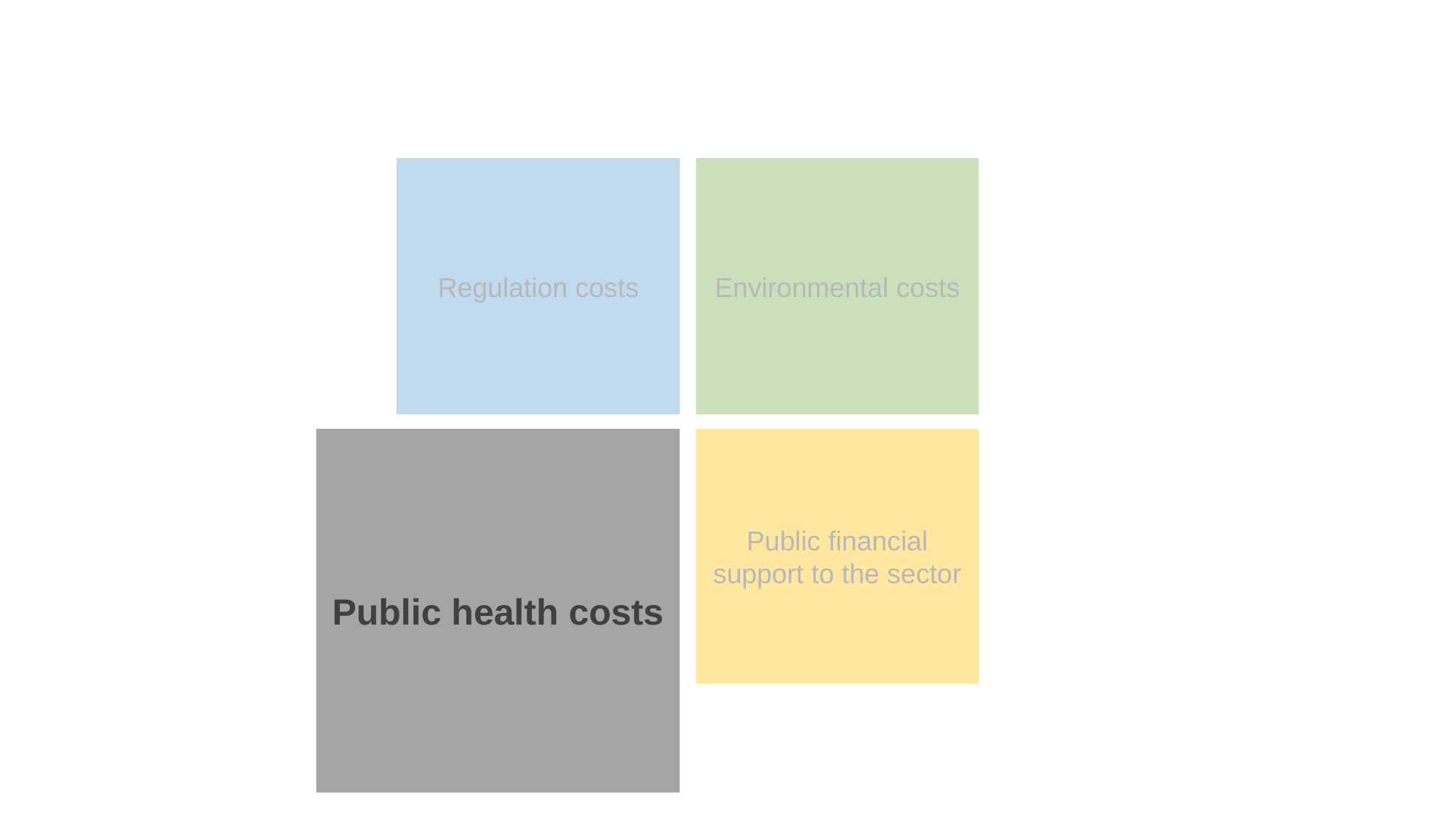

Regulation costs
Environmental costs

Public health costs
Public financial support to the sector